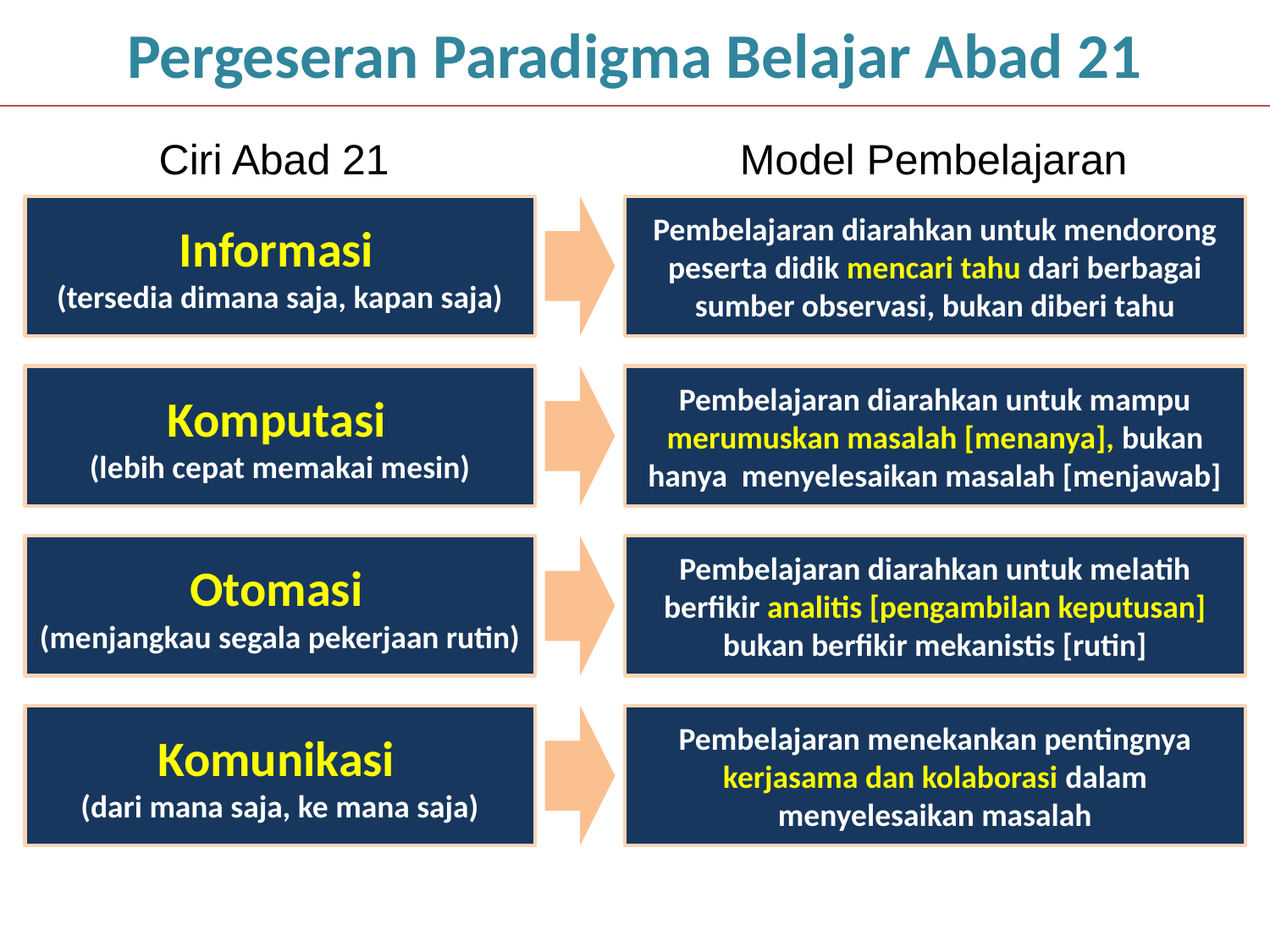

Pergeseran Paradigma Belajar Abad 21
Ciri Abad 21
Model Pembelajaran
Informasi
(tersedia dimana saja, kapan saja)

Pembelajaran diarahkan untuk mendorong peserta didik mencari tahu dari berbagai sumber observasi, bukan diberi tahu
Komputasi
(lebih cepat memakai mesin)

Pembelajaran diarahkan untuk mampu merumuskan masalah [menanya], bukan hanya  menyelesaikan masalah [menjawab]
Otomasi
(menjangkau segala pekerjaan rutin)

Pembelajaran diarahkan untuk melatih berfikir analitis [pengambilan keputusan] bukan berfikir mekanistis [rutin]
Komunikasi
(dari mana saja, ke mana saja)

Pembelajaran menekankan pentingnya kerjasama dan kolaborasi dalam menyelesaikan masalah